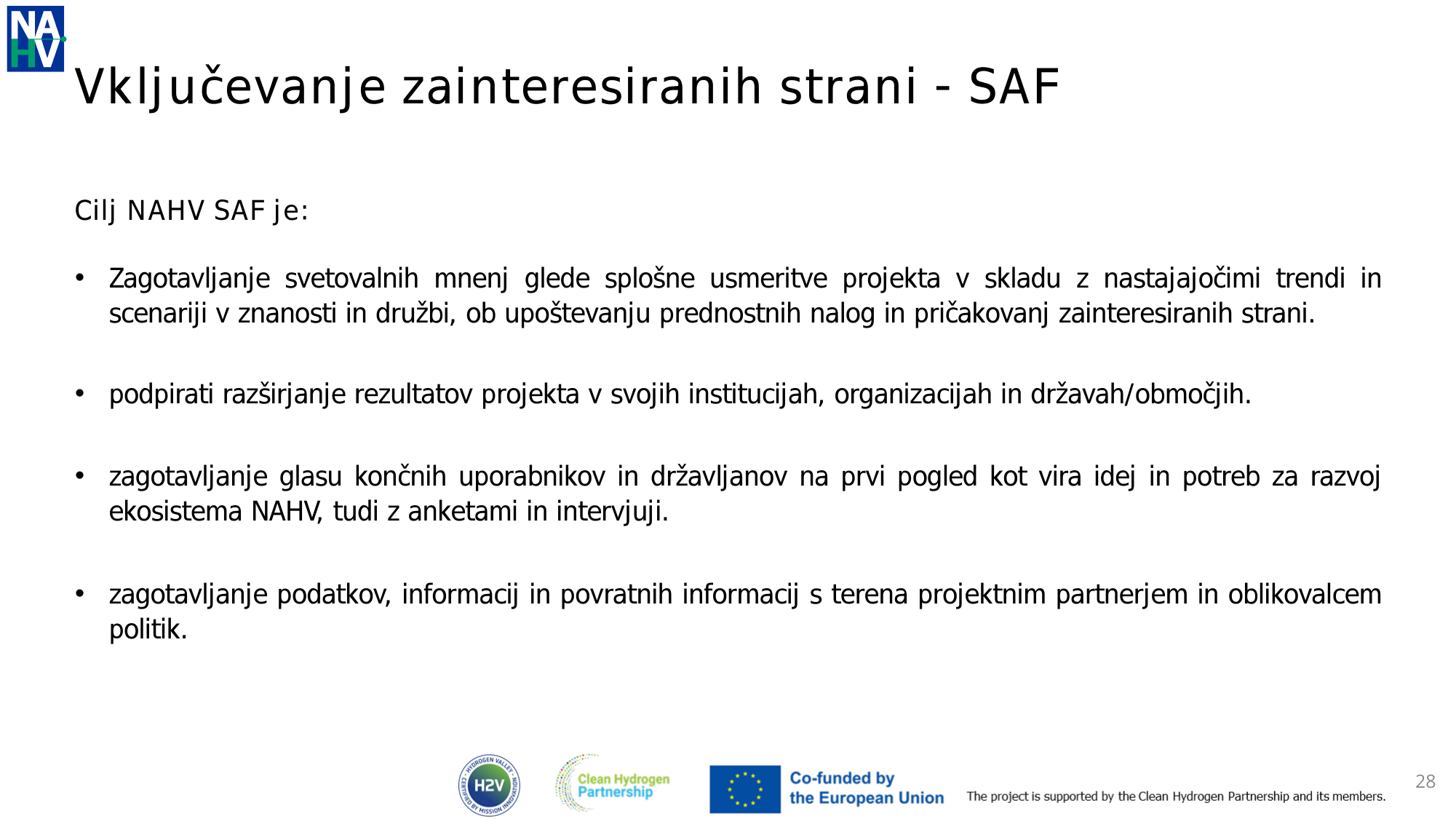

# Vključevanje zainteresiranih strani - SAF

Cilj NAHV SAF je:

Zagotavljanje svetovalnih mnenj glede splošne usmeritve projekta v skladu z nastajajočimi trendi in scenariji v znanosti in družbi, ob upoštevanju prednostnih nalog in pričakovanj zainteresiranih strani.

podpirati razširjanje rezultatov projekta v svojih institucijah, organizacijah in državah/območjih.

zagotavljanje glasu končnih uporabnikov in državljanov na prvi pogled kot vira idej in potreb za razvoj ekosistema NAHV, tudi z anketami in intervjuji.

zagotavljanje podatkov, informacij in povratnih informacij s terena projektnim partnerjem in oblikovalcem politik.

28